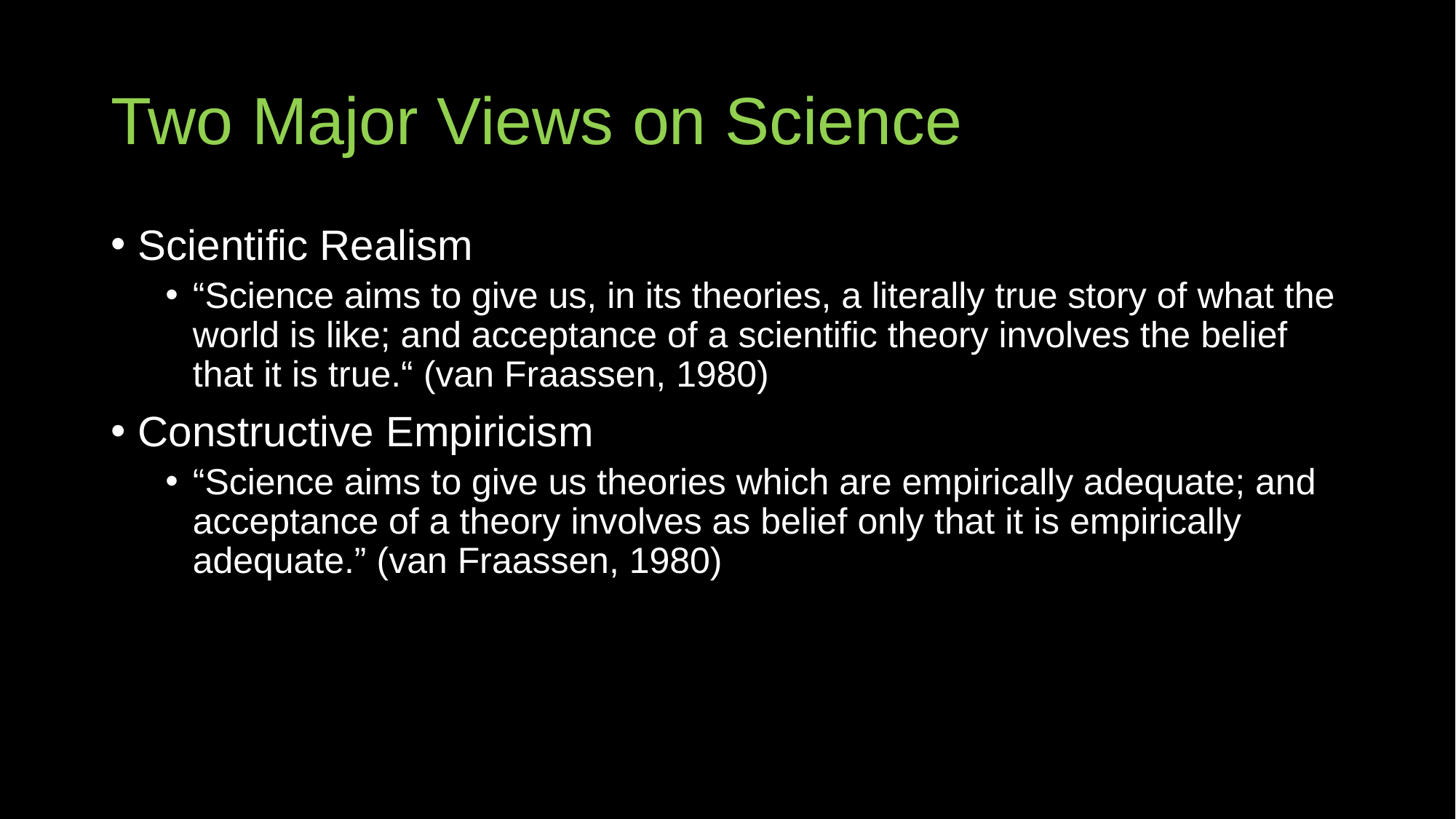

# Two Major Views on Science
Scientific Realism
“Science aims to give us, in its theories, a literally true story of what the world is like; and acceptance of a scientific theory involves the belief that it is true.“ (van Fraassen, 1980)
Constructive Empiricism
“Science aims to give us theories which are empirically adequate; and acceptance of a theory involves as belief only that it is empirically adequate.” (van Fraassen, 1980)